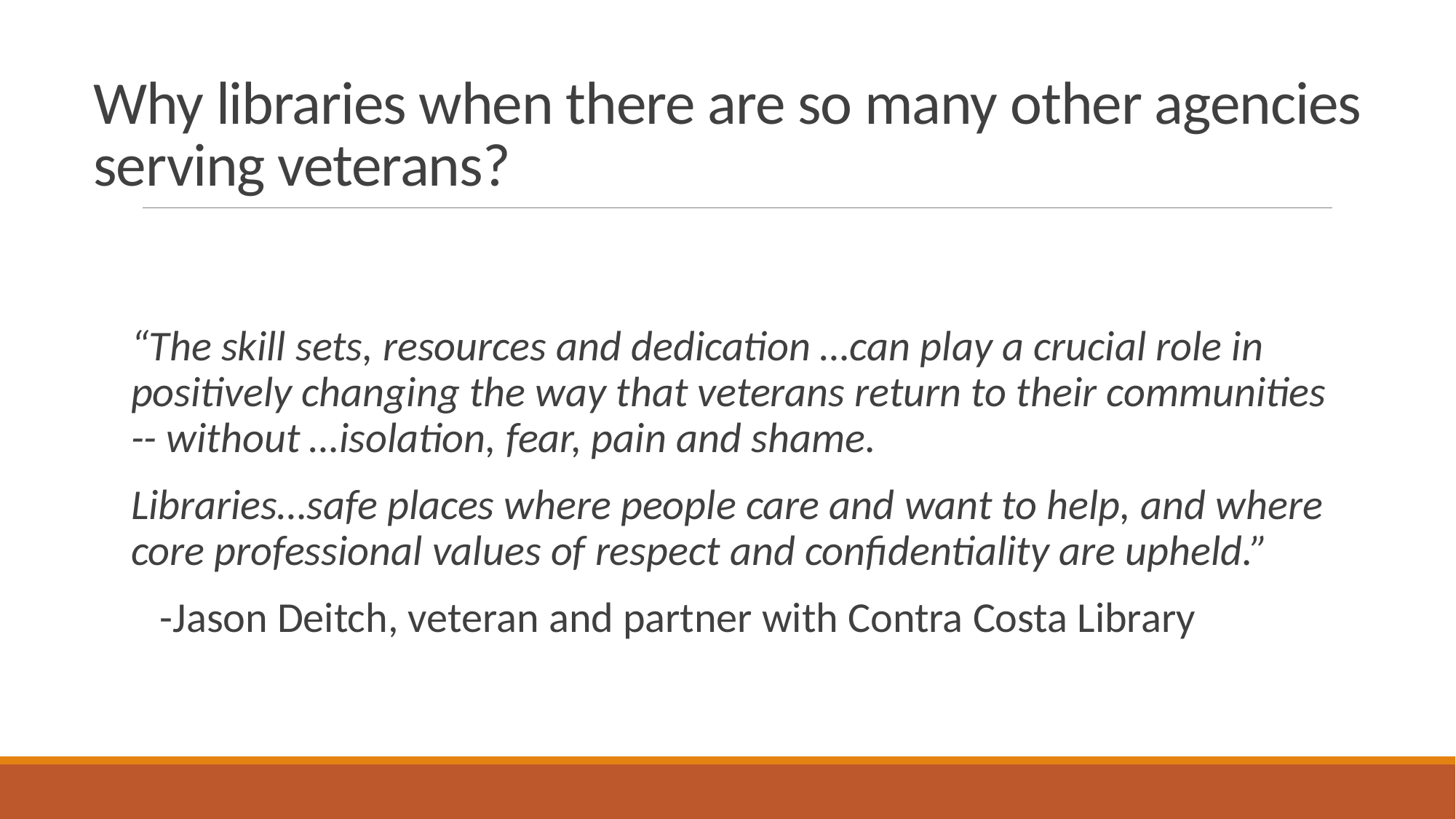

# Why libraries when there are so many other agencies serving veterans?

“The skill sets, resources and dedication …can play a crucial role in positively changing the way that veterans return to their communities -- without …isolation, fear, pain and shame.
Libraries…safe places where people care and want to help, and where core professional values of respect and confidentiality are upheld.”
   -Jason Deitch, veteran and partner with Contra Costa Library